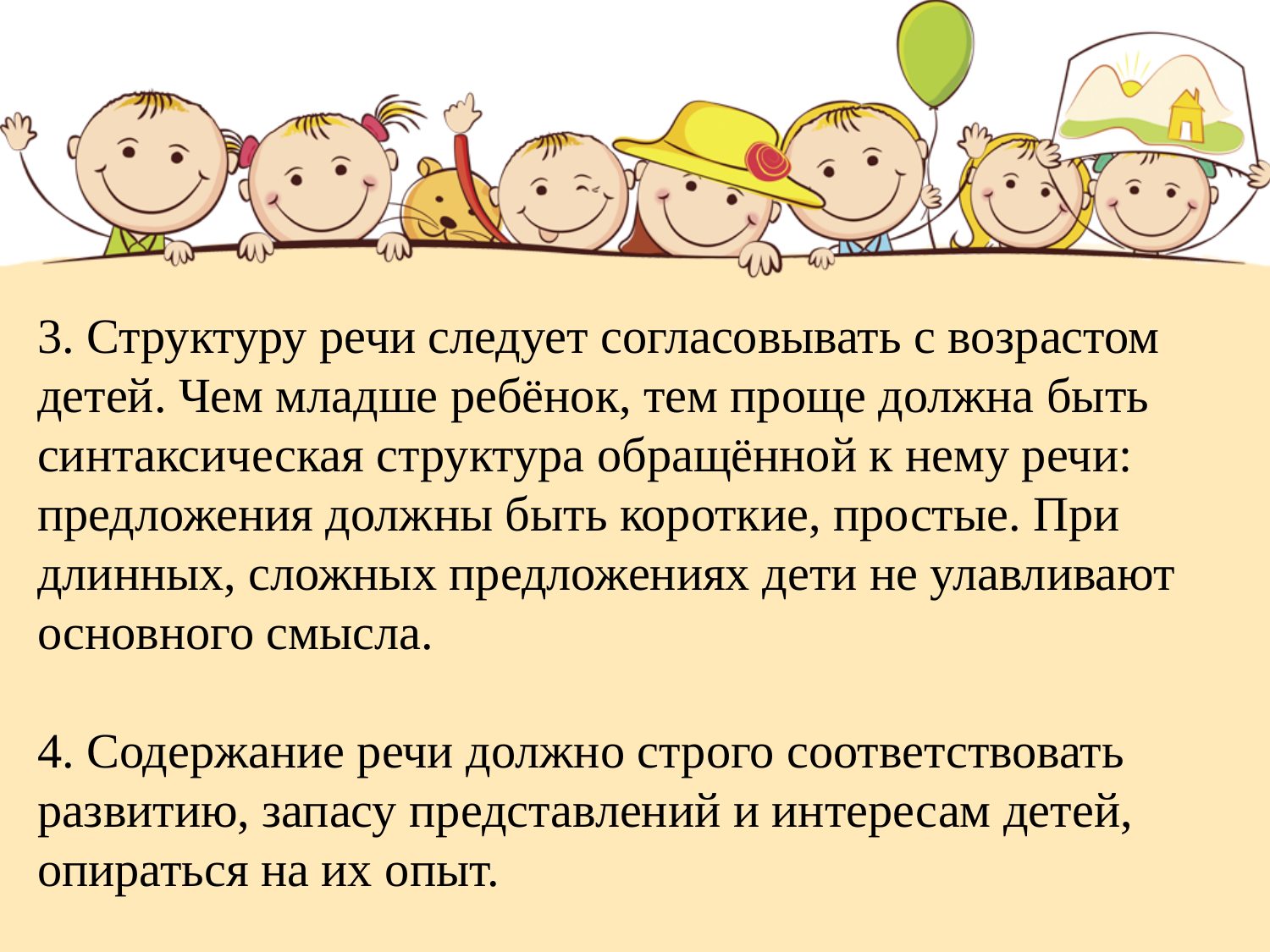

3. Структуру речи следует согласовывать с возрастом детей. Чем младше ребёнок, тем проще должна быть синтаксическая структура обращённой к нему речи: предложения должны быть короткие, простые. При длинных, сложных предложениях дети не улавливают основного смысла.

4. Содержание речи должно строго соответствовать развитию, запасу представлений и интересам детей, опираться на их опыт.